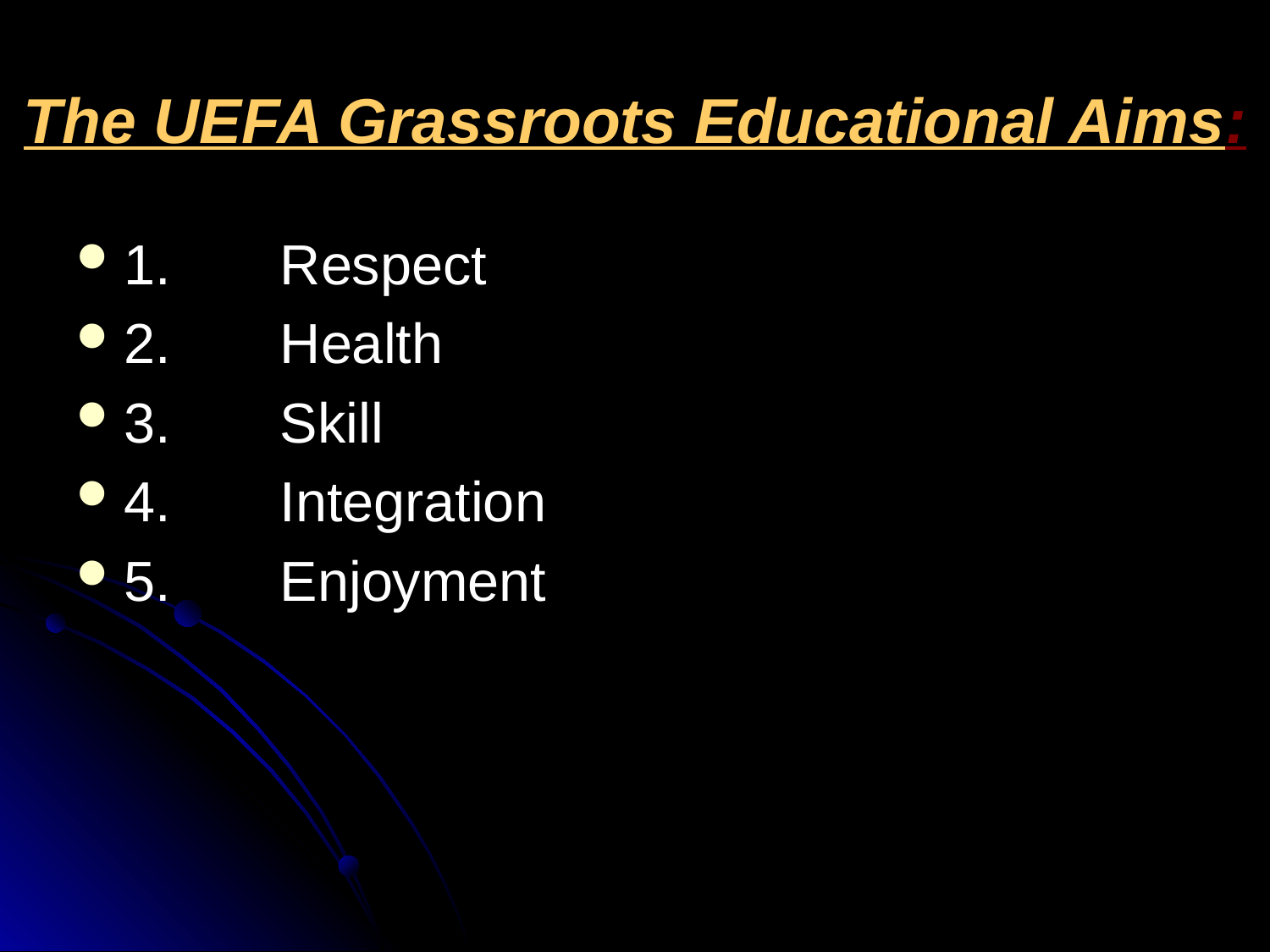

# The UEFA Grassroots Educational Aims:
1.       Respect
2.       Health
3.       Skill
4.       Integration
5.       Enjoyment